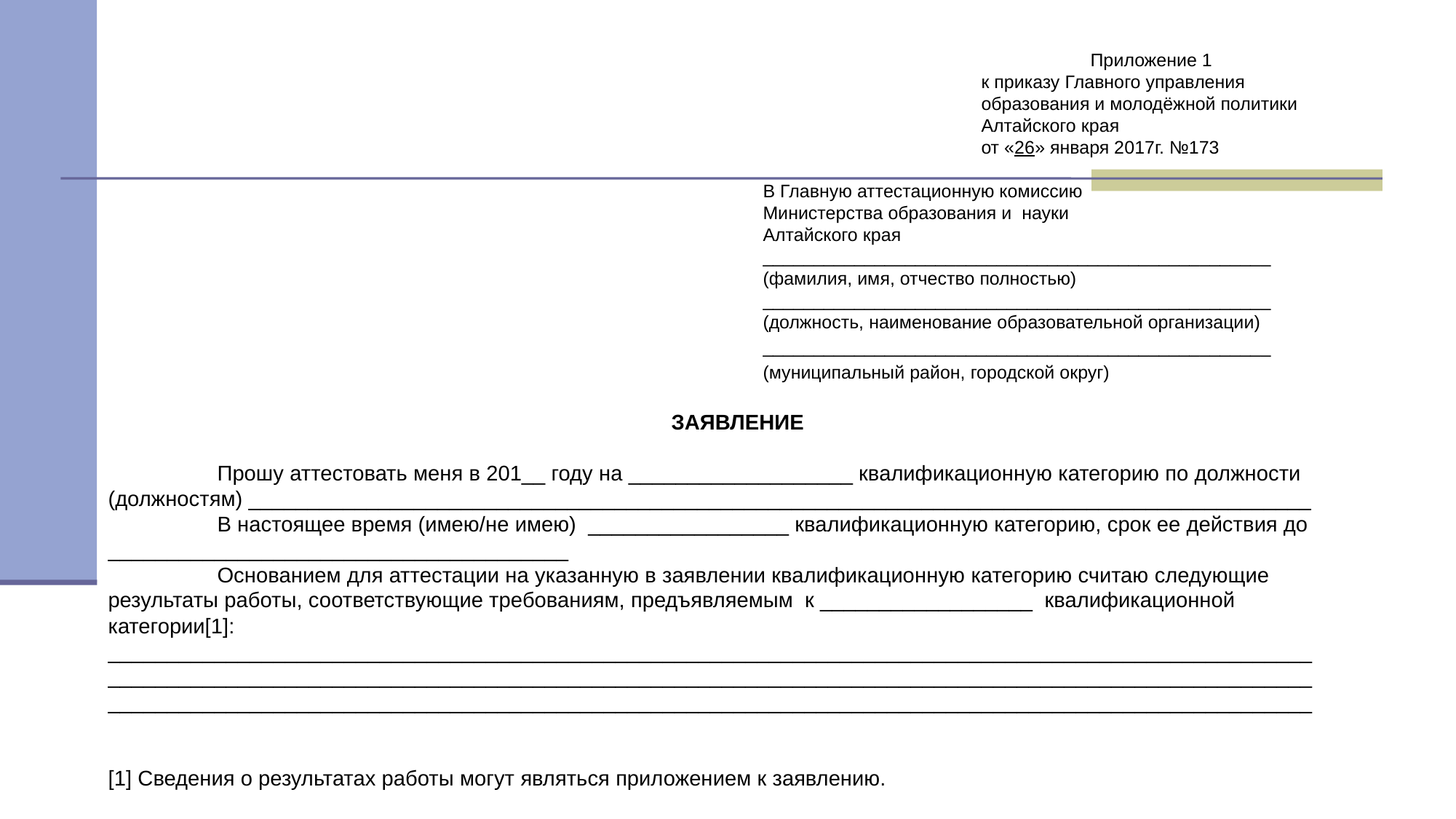

Приложение 1
					       	 		к приказу Главного управления
					        			образования и молодёжной политики
					        			Алтайского края
					        			от «26» января 2017г. №173

						В Главную аттестационную комиссию
						Министерства образования и  науки
						Алтайского края
						__________________________________________________
						(фамилия, имя, отчество полностью)
						__________________________________________________
						(должность, наименование образовательной организации)
						__________________________________________________
						(муниципальный район, городской округ)

ЗАЯВЛЕНИЕ

	Прошу аттестовать меня в 201__ году на ___________________ квалификационную категорию по должности (должностям) __________________________________________________________________________________________
	В настоящее время (имею/не имею)  _________________ квалификационную категорию, срок ее действия до _______________________________________
	Основанием для аттестации на указанную в заявлении квалификационную категорию считаю следующие результаты работы, соответствующие требованиям, предъявляемым  к __________________  квалификационной категории[1]: ______________________________________________________________________________________________________
______________________________________________________________________________________________________ ______________________________________________________________________________________________________

[1] Сведения о результатах работы могут являться приложением к заявлению.